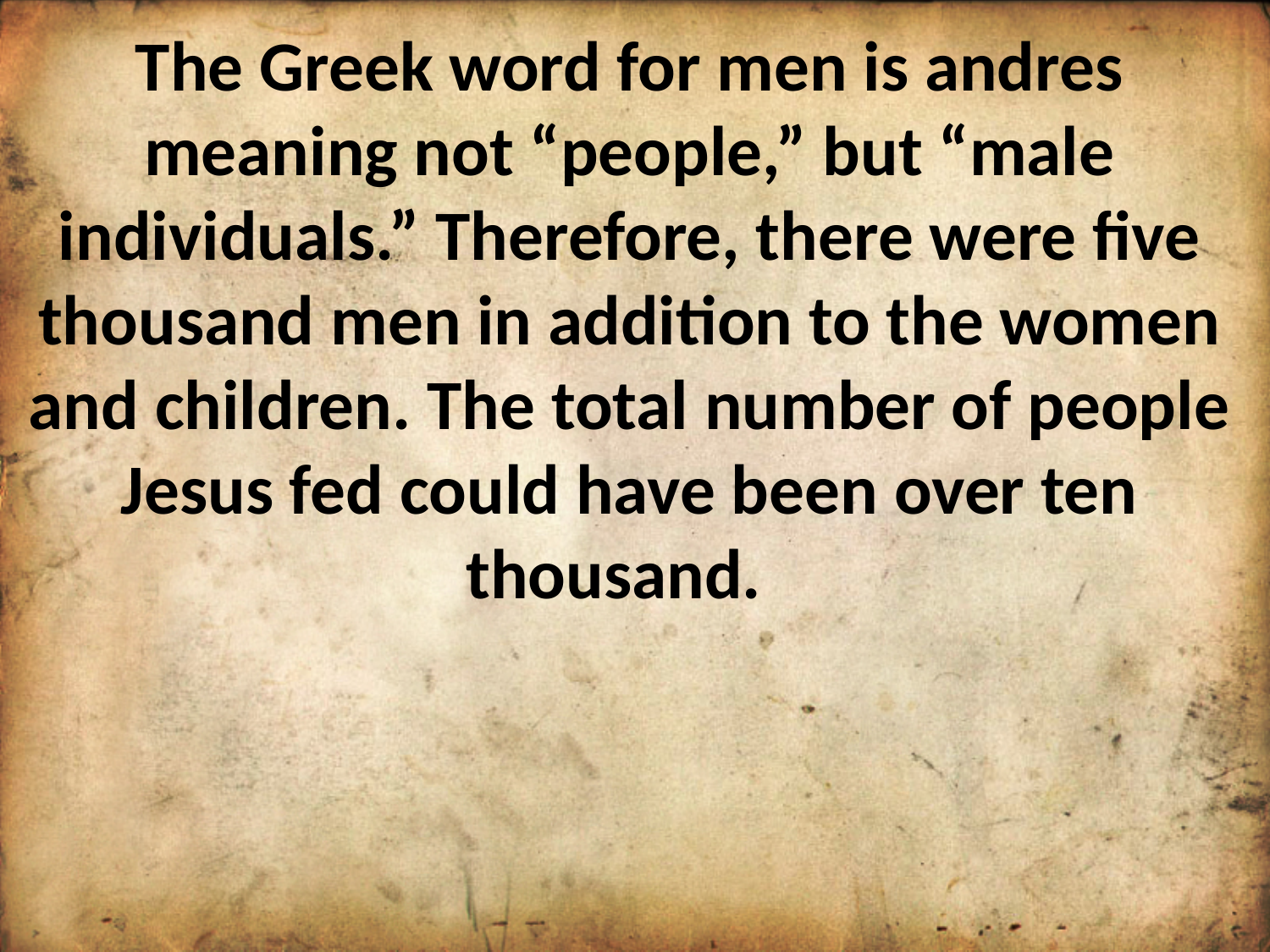

The Greek word for men is andres meaning not “people,” but “male individuals.” Therefore, there were five thousand men in addition to the women and children. The total number of people Jesus fed could have been over ten thousand.